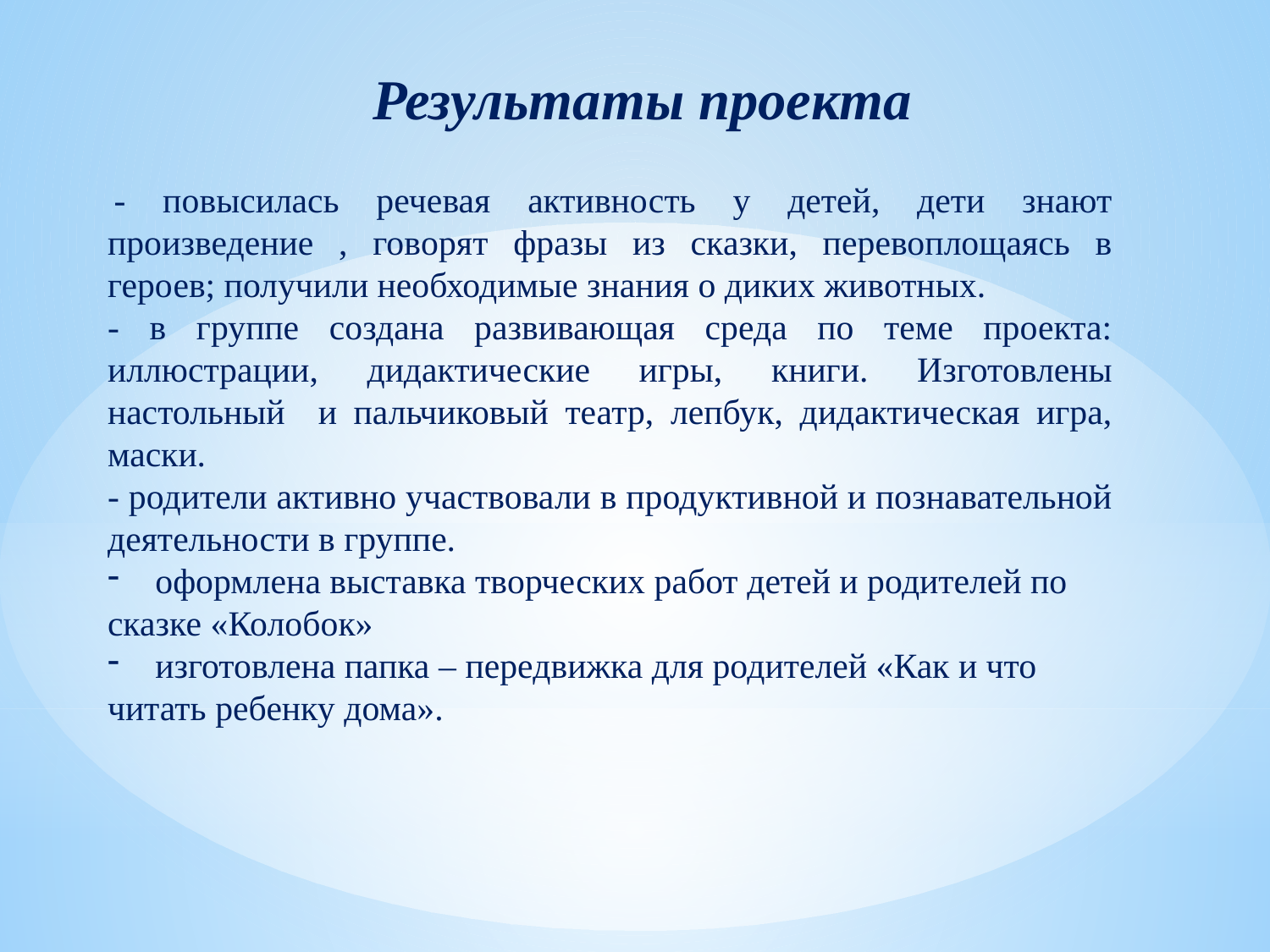

Результаты проекта
 - повысилась речевая активность у детей, дети знают произведение , говорят фразы из сказки, перевоплощаясь в героев; получили необходимые знания о диких животных.
- в группе создана развивающая среда по теме проекта: иллюстрации, дидактические игры, книги. Изготовлены настольный  и пальчиковый театр, лепбук, дидактическая игра, маски.
- родители активно участвовали в продуктивной и познавательной деятельности в группе.
оформлена выставка творческих работ детей и родителей по
сказке «Колобок»
изготовлена папка – передвижка для родителей «Как и что
читать ребенку дома».